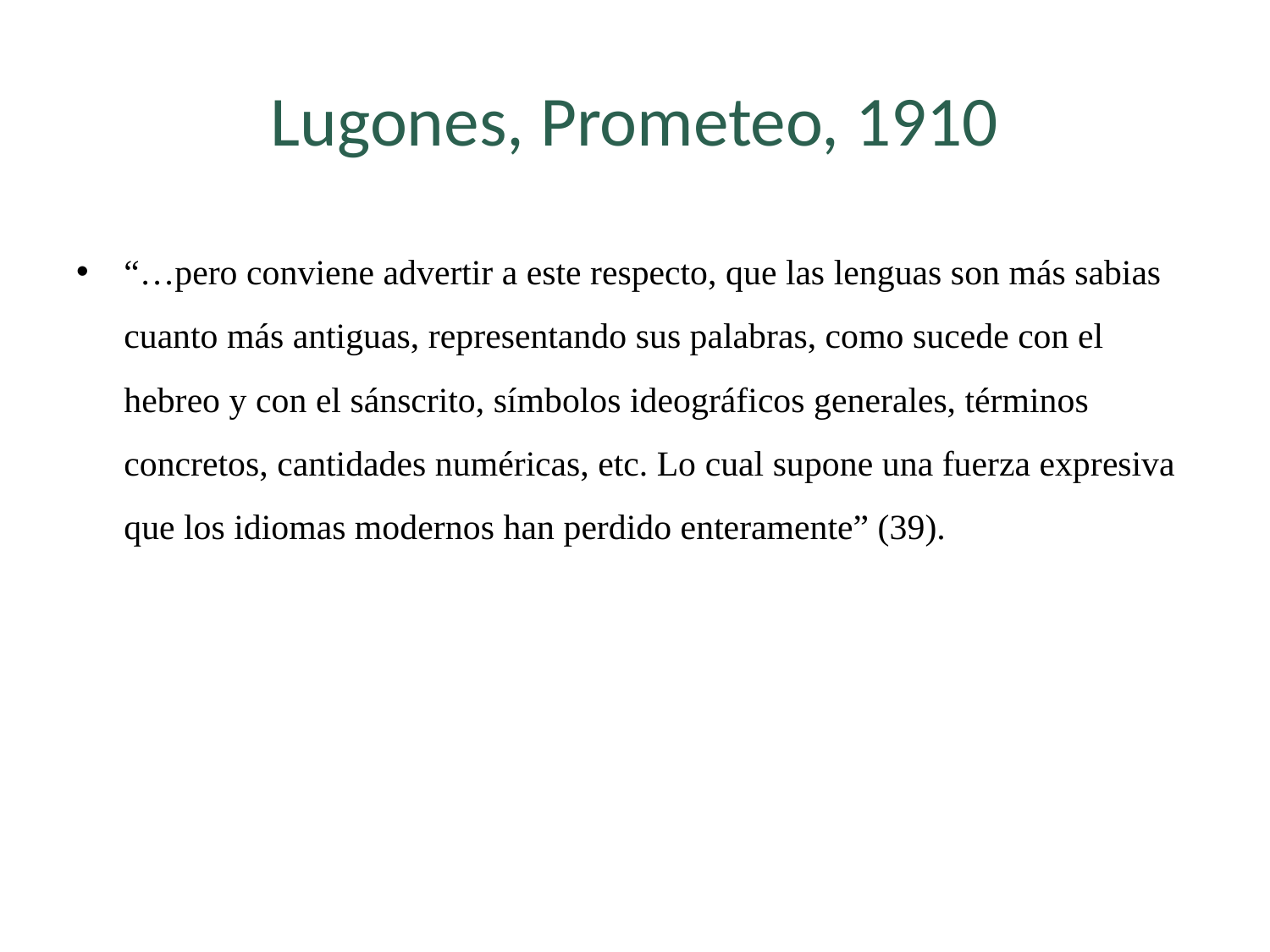

# Lugones, Prometeo, 1910
“…pero conviene advertir a este respecto, que las lenguas son más sabias cuanto más antiguas, representando sus palabras, como sucede con el hebreo y con el sánscrito, símbolos ideográficos generales, términos concretos, cantidades numéricas, etc. Lo cual supone una fuerza expresiva que los idiomas modernos han perdido enteramente” (39).